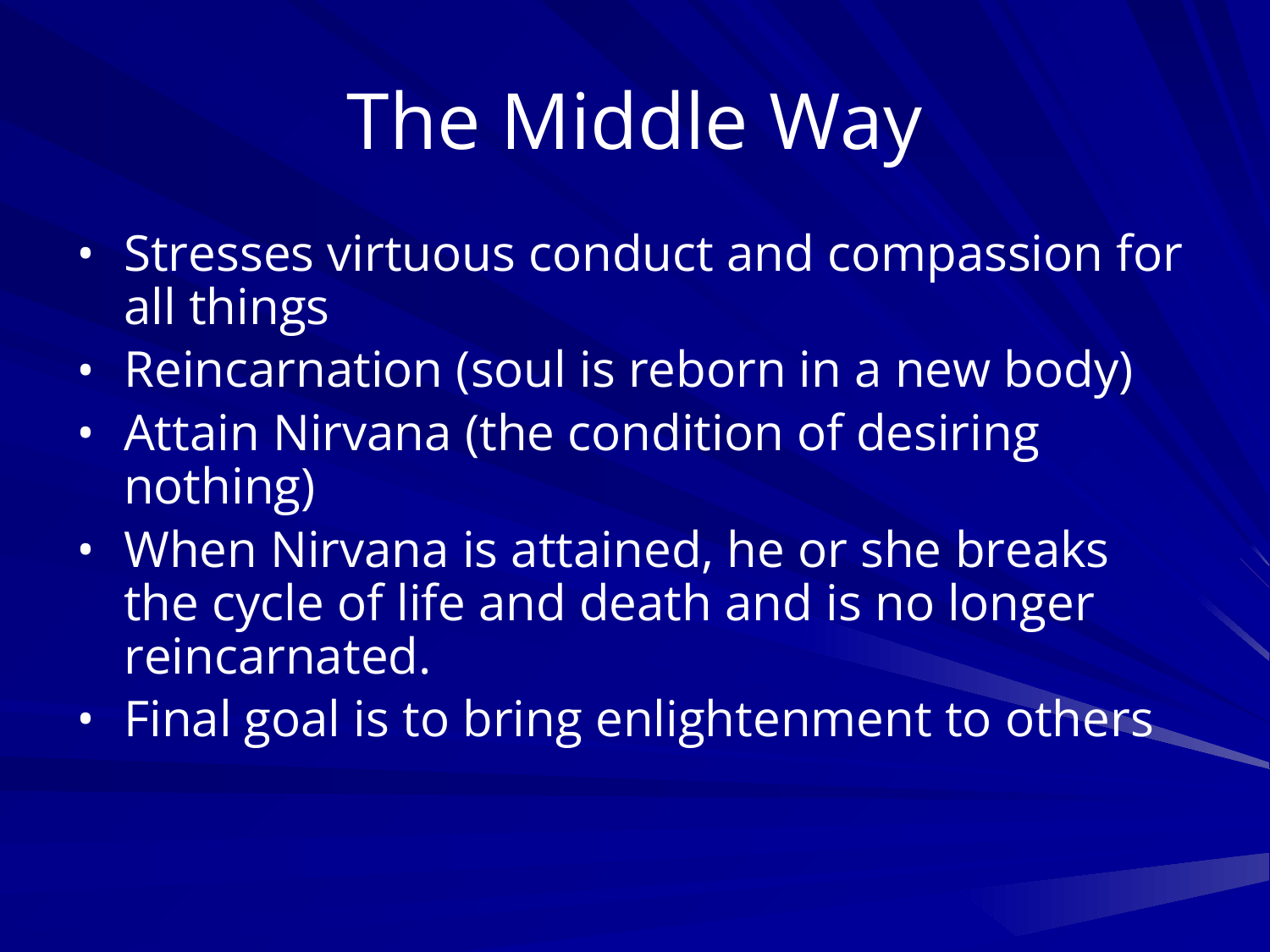

# The Middle Way
Stresses virtuous conduct and compassion for all things
Reincarnation (soul is reborn in a new body)
Attain Nirvana (the condition of desiring nothing)
When Nirvana is attained, he or she breaks the cycle of life and death and is no longer reincarnated.
Final goal is to bring enlightenment to others